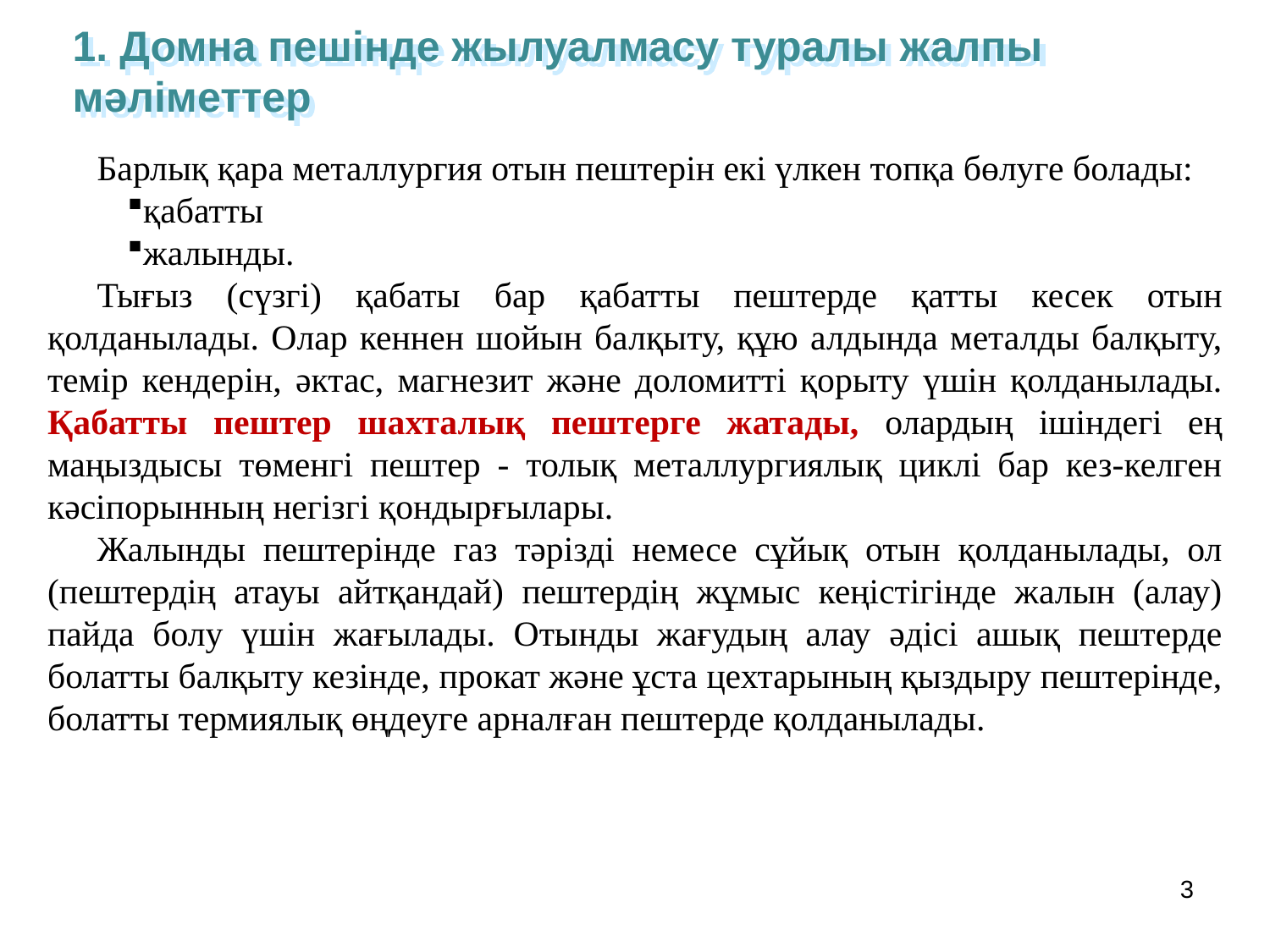

1. Домна пешінде жылуалмасу туралы жалпы мәліметтер
Барлық қара металлургия отын пештерін екі үлкен топқа бөлуге болады:
қабатты
жалынды.
Тығыз (сүзгі) қабаты бар қабатты пештерде қатты кесек отын қолданылады. Олар кеннен шойын балқыту, құю алдында металды балқыту, темір кендерін, әктас, магнезит және доломитті қорыту үшін қолданылады. Қабатты пештер шахталық пештерге жатады, олардың ішіндегі ең маңыздысы төменгі пештер - толық металлургиялық циклі бар кез-келген кәсіпорынның негізгі қондырғылары.
Жалынды пештерінде газ тәрізді немесе сұйық отын қолданылады, ол (пештердің атауы айтқандай) пештердің жұмыс кеңістігінде жалын (алау) пайда болу үшін жағылады. Отынды жағудың алау әдісі ашық пештерде болатты балқыту кезінде, прокат және ұста цехтарының қыздыру пештерінде, болатты термиялық өңдеуге арналған пештерде қолданылады.

3